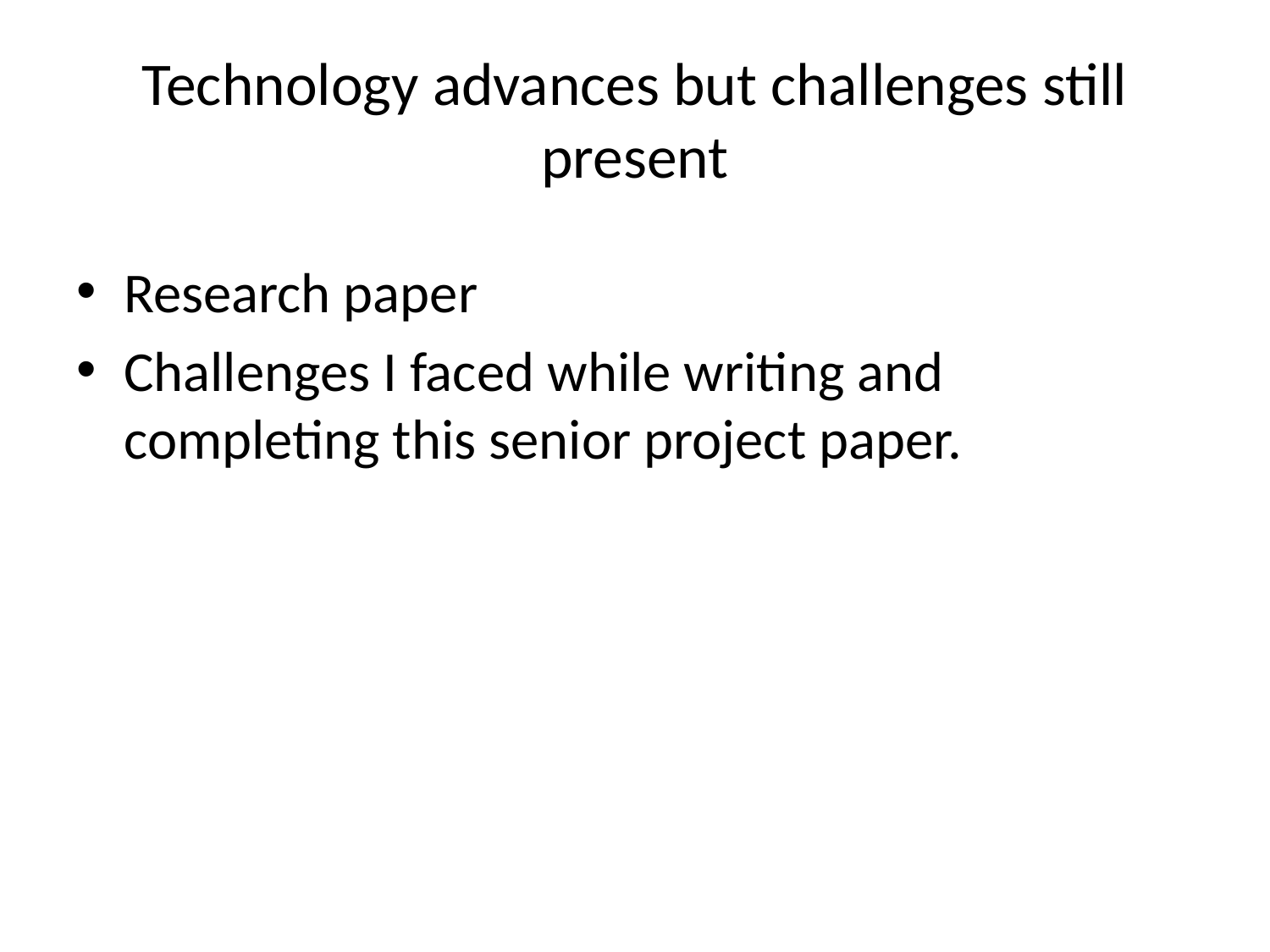

# Technology advances but challenges still present
Research paper
Challenges I faced while writing and completing this senior project paper.